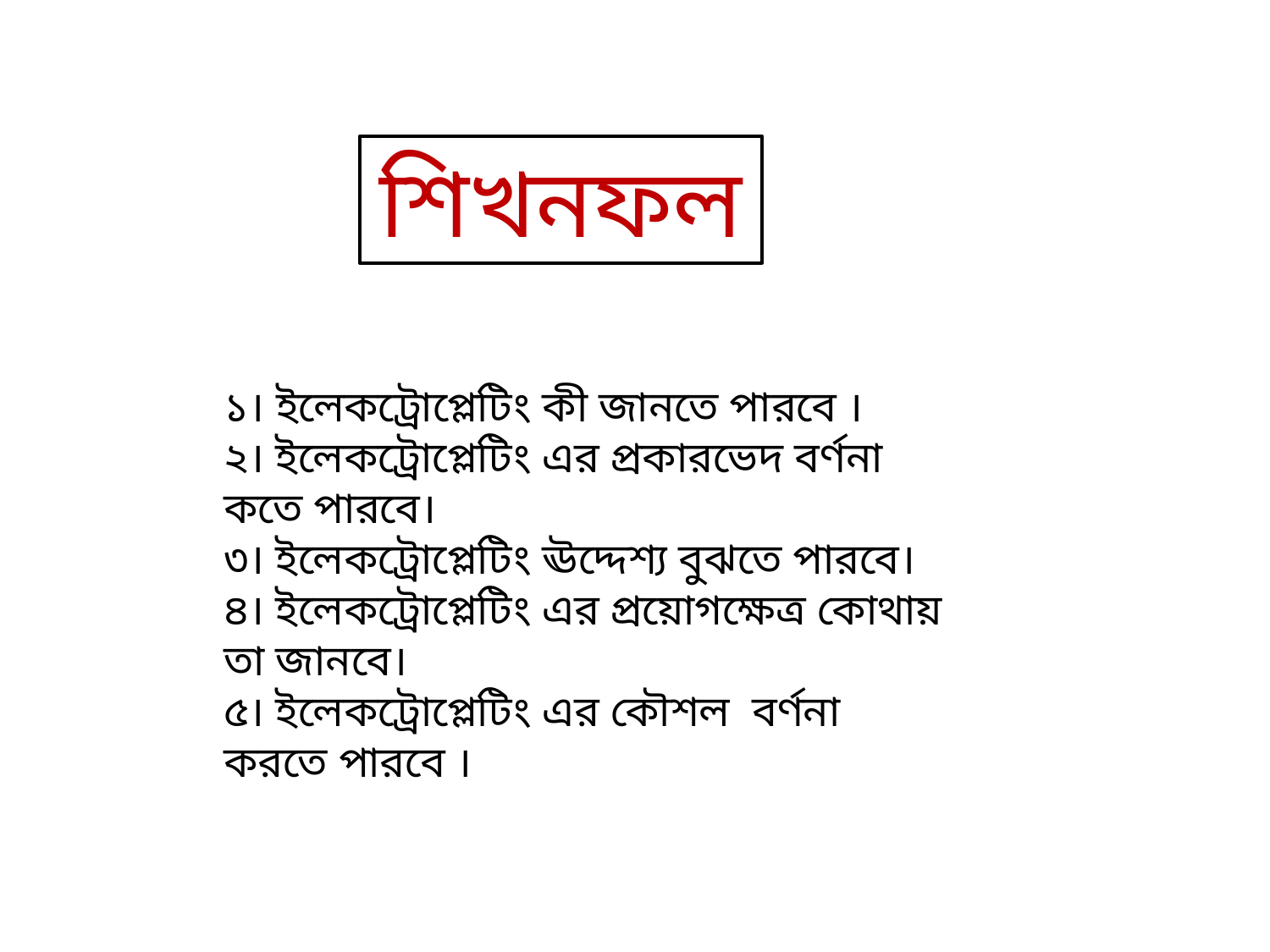

শিখনফল
১। ইলেকট্রোপ্লেটিং কী জানতে পারবে ।
২। ইলেকট্রোপ্লেটিং এর প্রকারভেদ বর্ণনা কতে পারবে।
৩। ইলেকট্রোপ্লেটিং ঊদ্দেশ্য বুঝতে পারবে।
৪। ইলেকট্রোপ্লেটিং এর প্রয়োগক্ষেত্র কোথায় তা জানবে।
৫। ইলেকট্রোপ্লেটিং এর কৌশল  বর্ণনা করতে পারবে ।